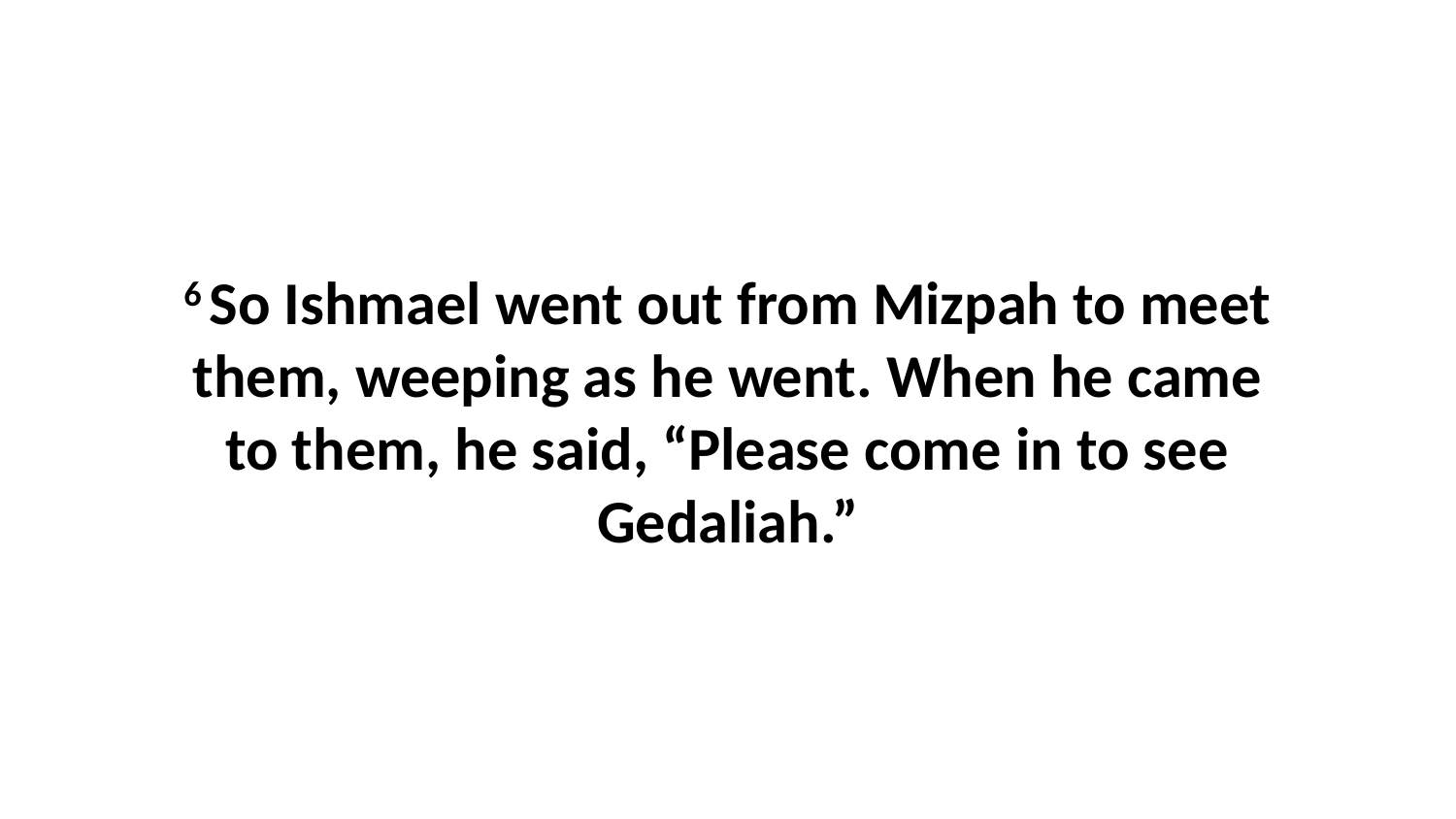

6 So Ishmael went out from Mizpah to meet them, weeping as he went. When he came to them, he said, “Please come in to see Gedaliah.”